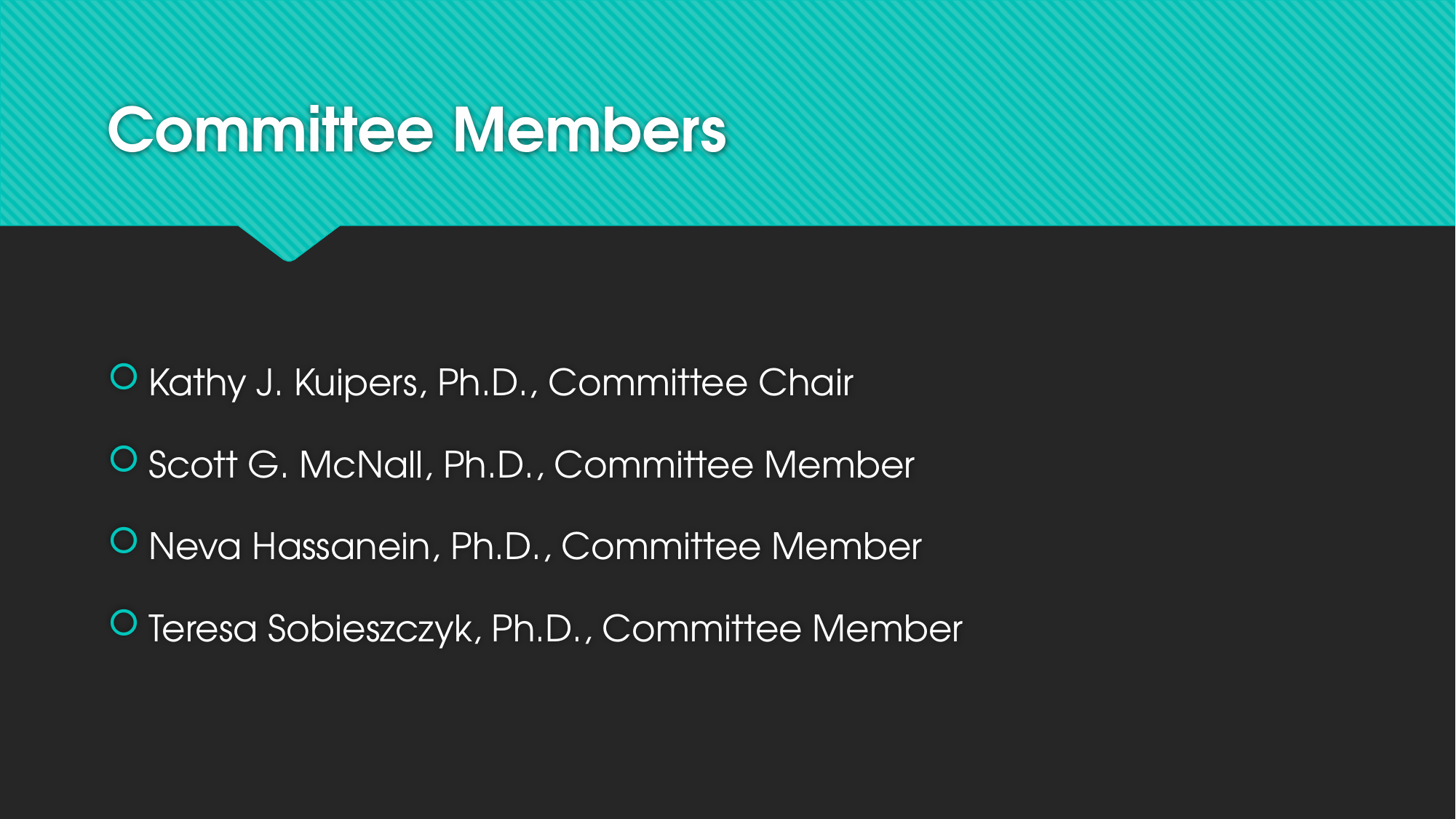

# Committee Members
Kathy J. Kuipers, Ph.D., Committee Chair
Scott G. McNall, Ph.D., Committee Member
Neva Hassanein, Ph.D., Committee Member
Teresa Sobieszczyk, Ph.D., Committee Member